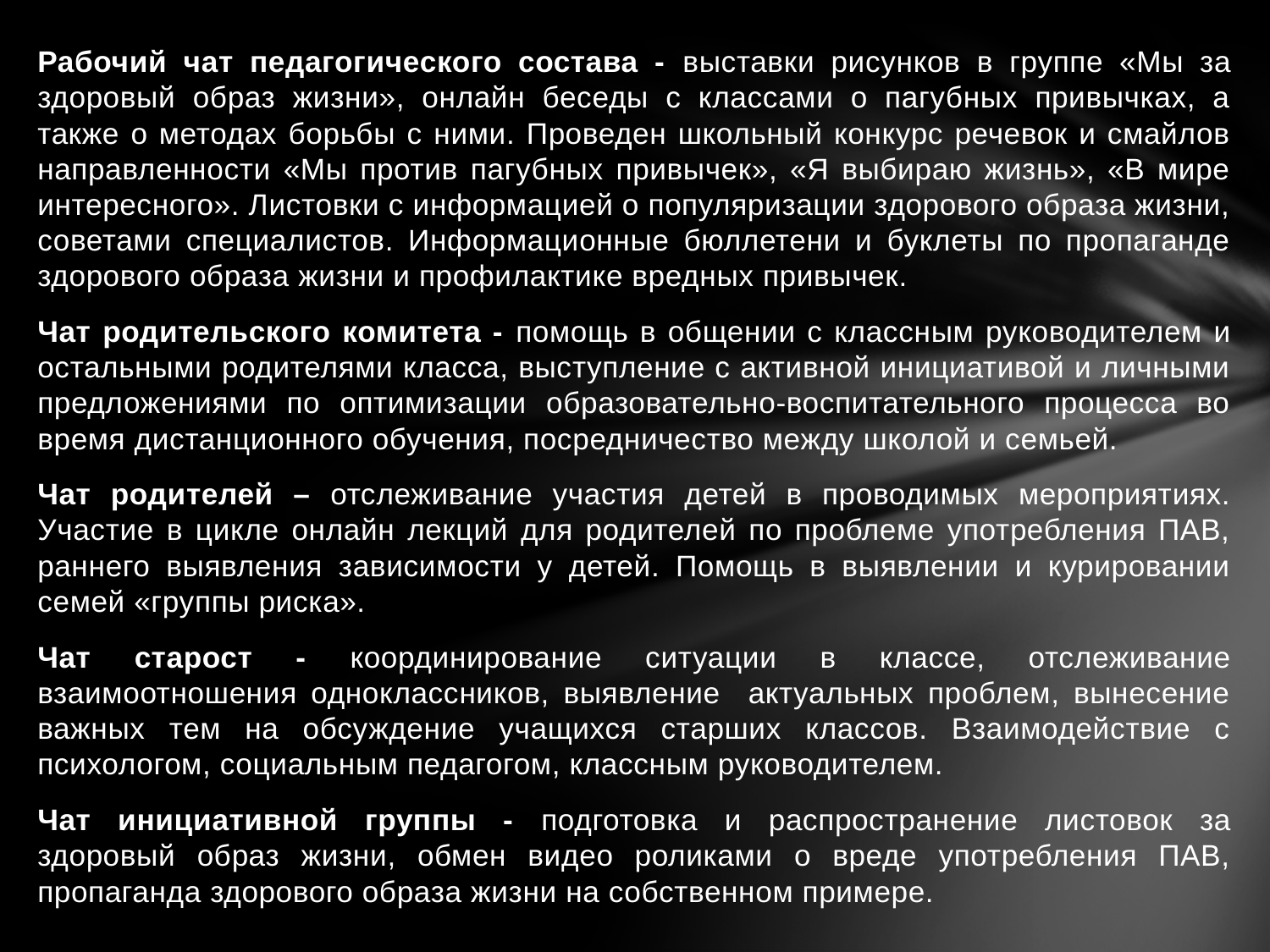

Рабочий чат педагогического состава - выставки рисунков в группе «Мы за здоровый образ жизни», онлайн беседы с классами о пагубных привычках, а также о методах борьбы с ними. Проведен школьный конкурс речевок и смайлов направленности «Мы против пагубных привычек», «Я выбираю жизнь», «В мире интересного». Листовки с информацией о популяризации здорового образа жизни, советами специалистов. Информационные бюллетени и буклеты по пропаганде здорового образа жизни и профилактике вредных привычек.
Чат родительского комитета - помощь в общении с классным руководителем и остальными родителями класса, выступление с активной инициативой и личными предложениями по оптимизации образовательно-воспитательного процесса во время дистанционного обучения, посредничество между школой и семьей.
Чат родителей – отслеживание участия детей в проводимых мероприятиях. Участие в цикле онлайн лекций для родителей по проблеме употребления ПАВ, раннего выявления зависимости у детей. Помощь в выявлении и курировании семей «группы риска».
Чат старост - координирование ситуации в классе, отслеживание взаимоотношения одноклассников, выявление  актуальных проблем, вынесение важных тем на обсуждение учащихся старших классов. Взаимодействие с психологом, социальным педагогом, классным руководителем.
Чат инициативной группы - подготовка и распространение листовок за здоровый образ жизни, обмен видео роликами о вреде употребления ПАВ, пропаганда здорового образа жизни на собственном примере.